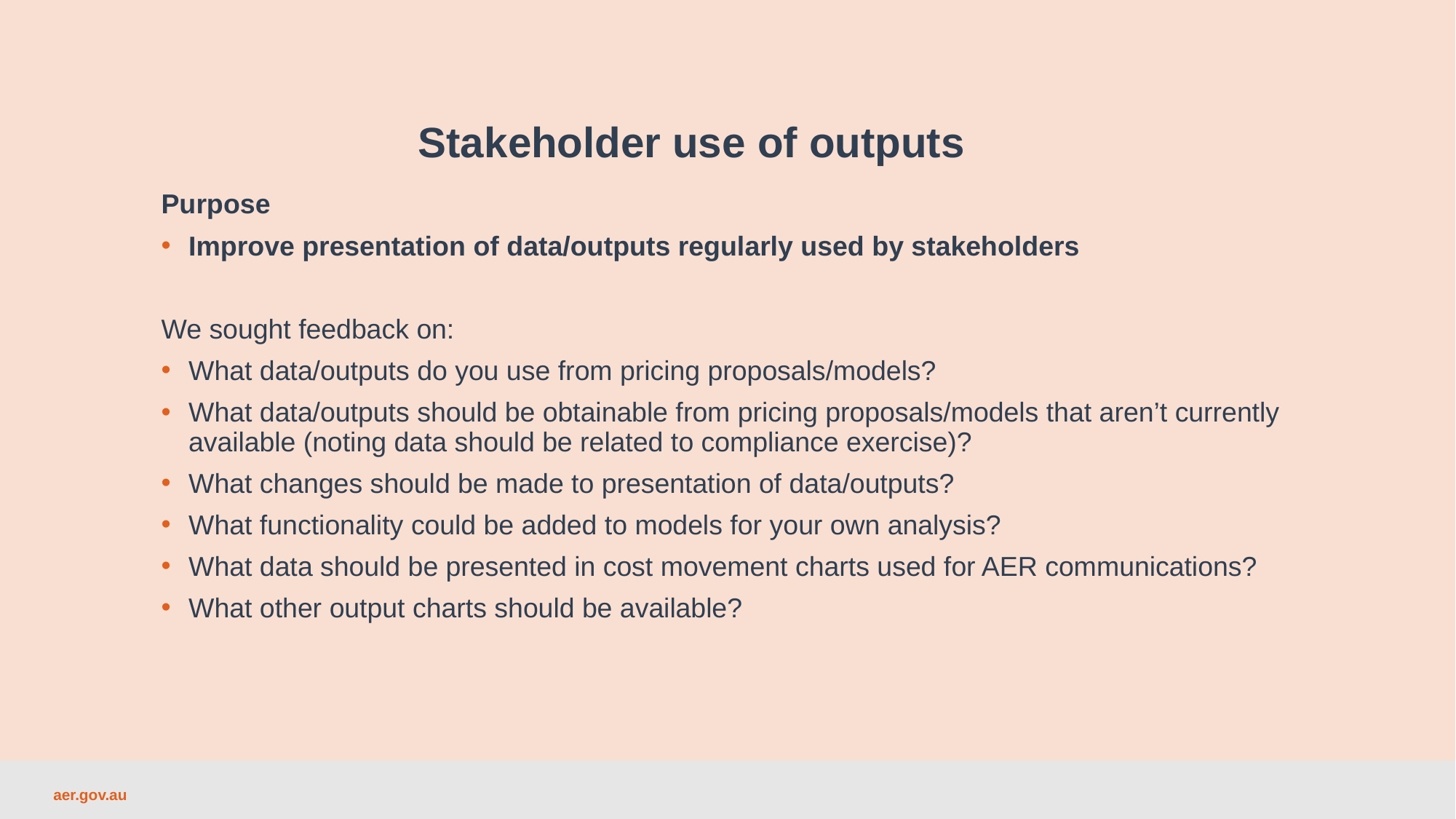

Stakeholder use of outputs
Purpose
Improve presentation of data/outputs regularly used by stakeholders

We sought feedback on:
What data/outputs do you use from pricing proposals/models?
What data/outputs should be obtainable from pricing proposals/models that aren’t currently available (noting data should be related to compliance exercise)?
What changes should be made to presentation of data/outputs?
What functionality could be added to models for your own analysis?
What data should be presented in cost movement charts used for AER communications?
What other output charts should be available?